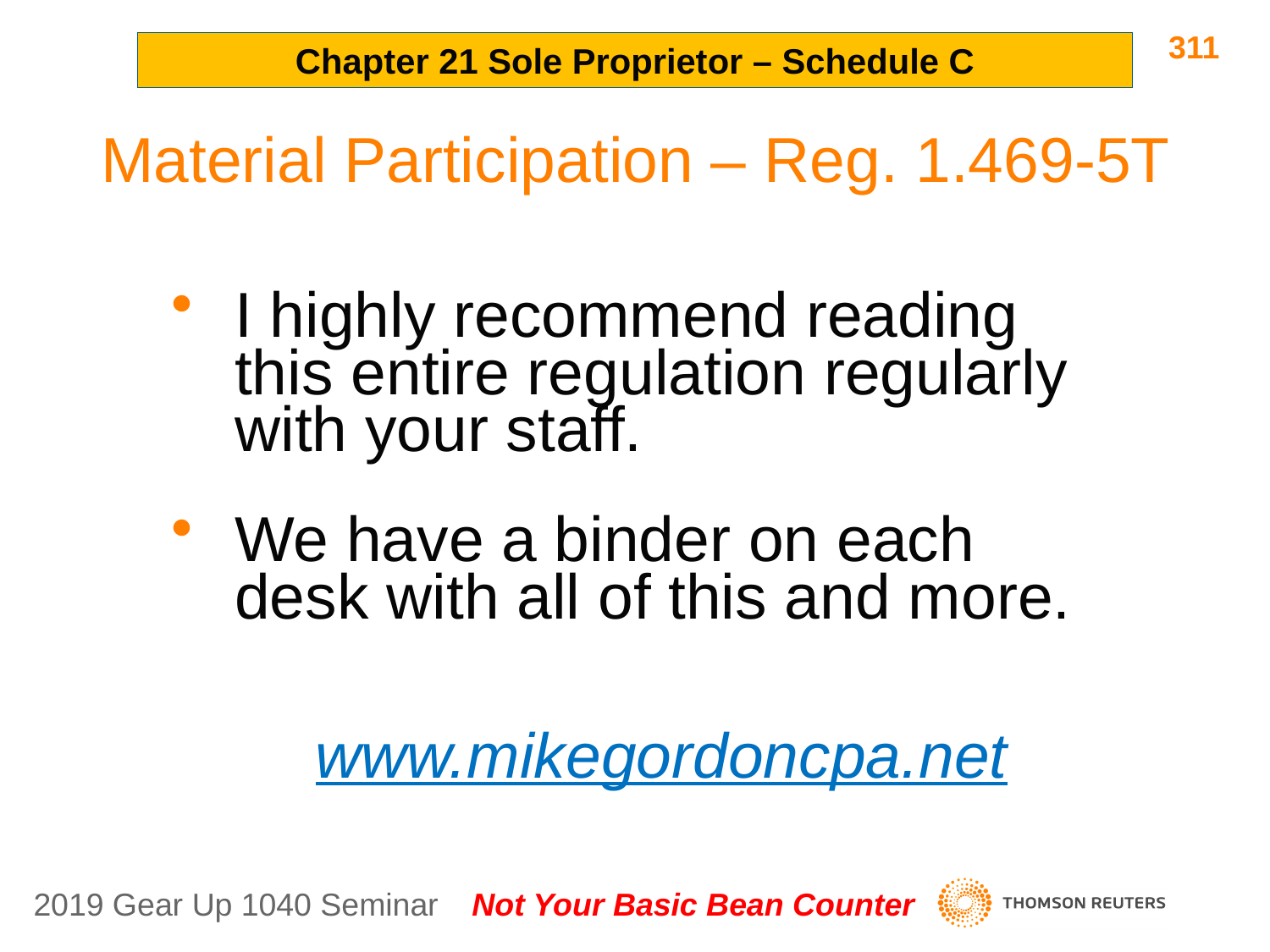

311
Chapter 21 Sole Proprietor – Schedule C
Material Participation – Reg. 1.469-5T
I highly recommend reading this entire regulation regularly with your staff.
We have a binder on each desk with all of this and more.
www.mikegordoncpa.net